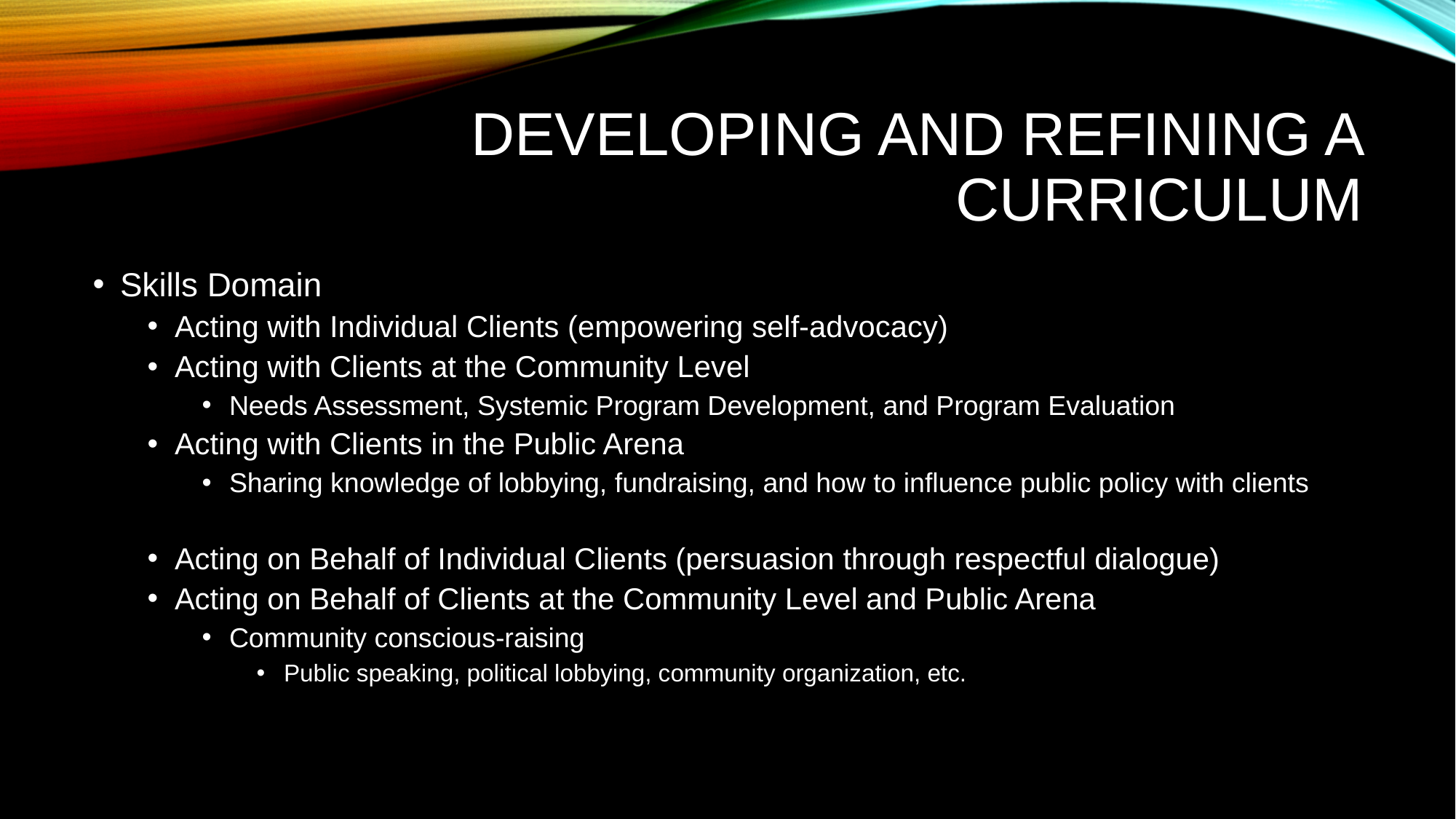

# Developing and refining a curriculum
Skills Domain
Acting with Individual Clients (empowering self-advocacy)
Acting with Clients at the Community Level
Needs Assessment, Systemic Program Development, and Program Evaluation
Acting with Clients in the Public Arena
Sharing knowledge of lobbying, fundraising, and how to influence public policy with clients

Acting on Behalf of Individual Clients (persuasion through respectful dialogue)
Acting on Behalf of Clients at the Community Level and Public Arena
Community conscious-raising
Public speaking, political lobbying, community organization, etc.